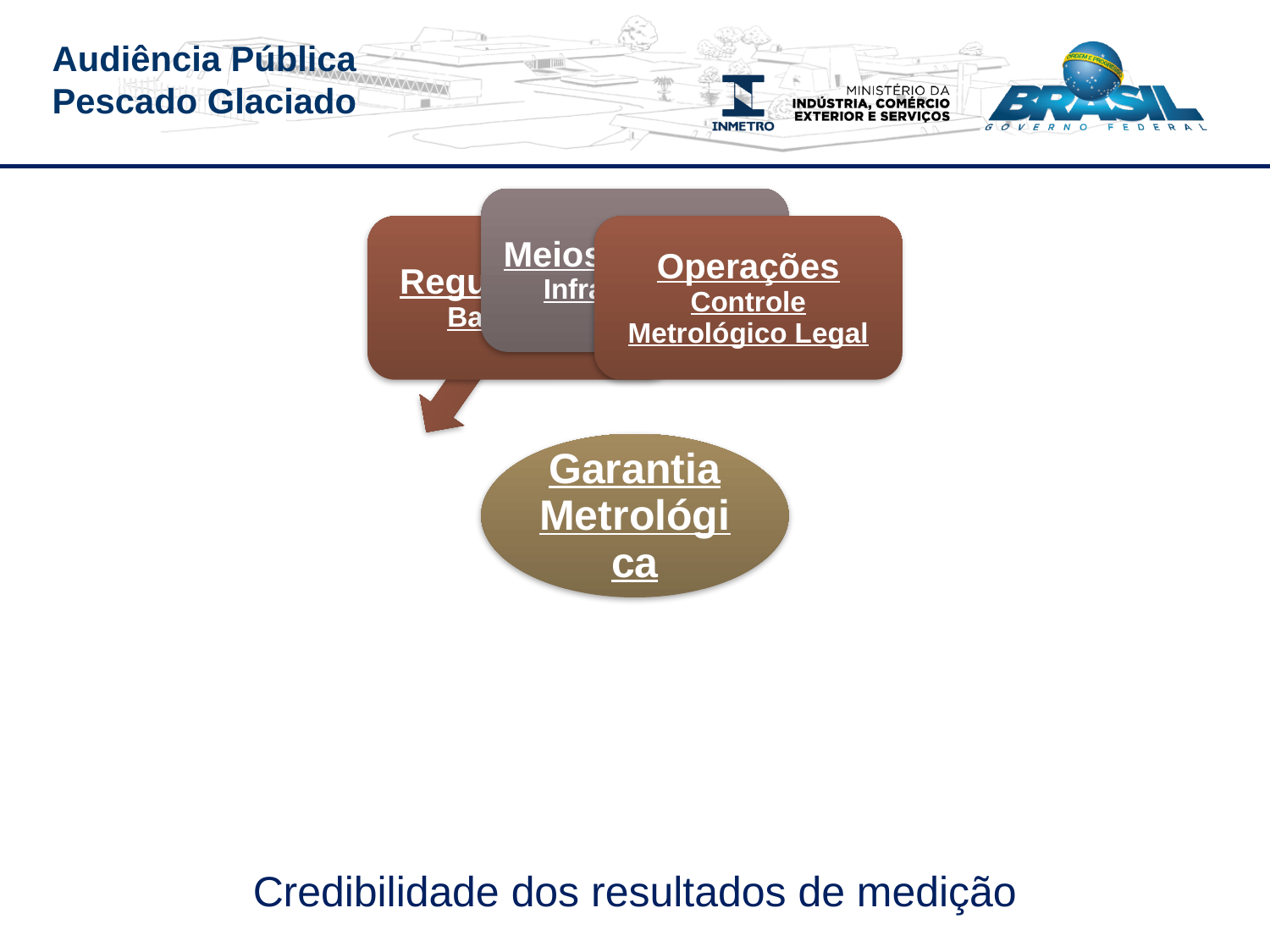

Garantia Metrológica
Regulamentos
Base Legal
Meios Técnicos
Infraestrutura
Operações

Credibilidade dos resultados de medição